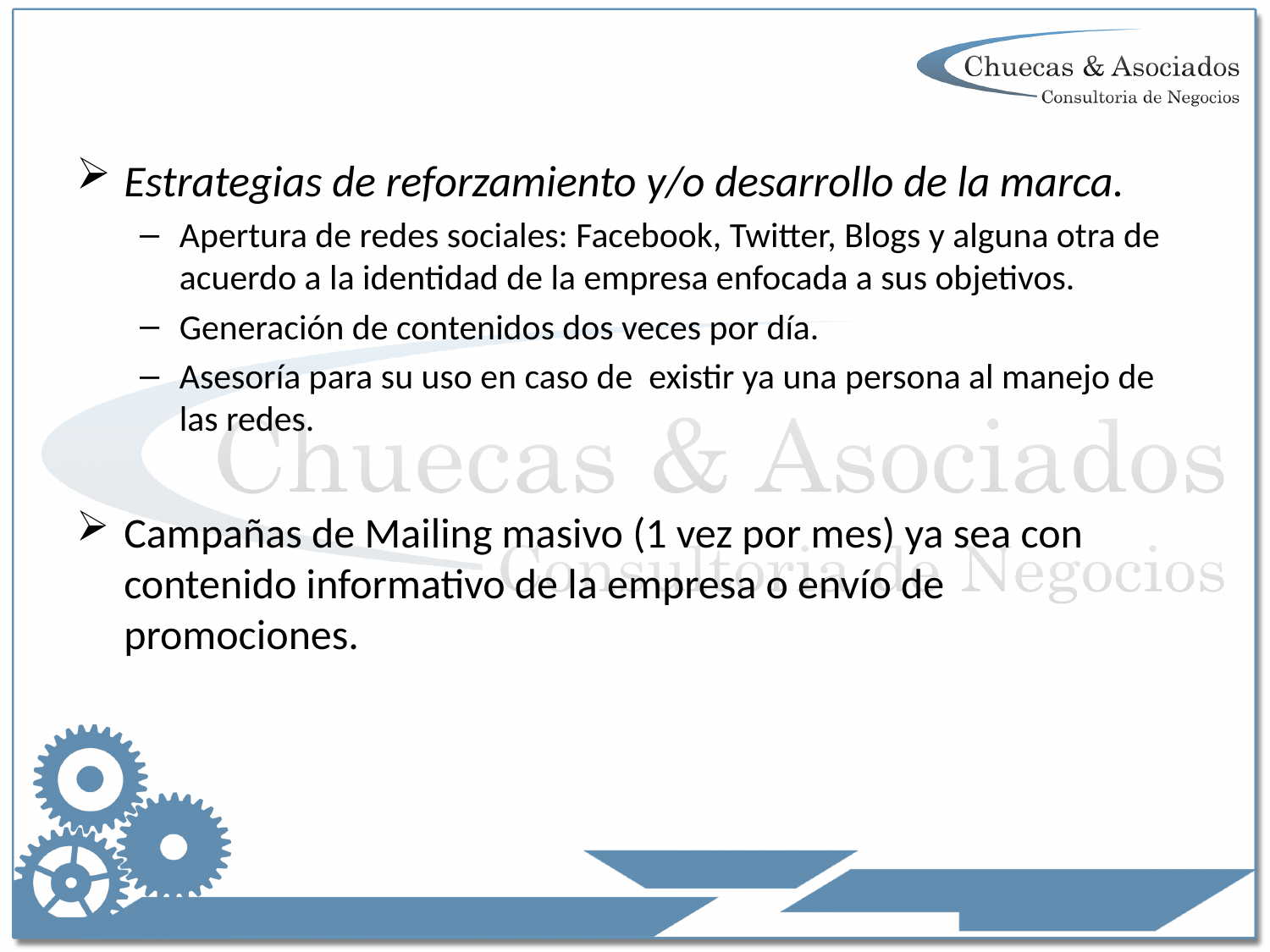

Estrategias de reforzamiento y/o desarrollo de la marca.
Apertura de redes sociales: Facebook, Twitter, Blogs y alguna otra de acuerdo a la identidad de la empresa enfocada a sus objetivos.
Generación de contenidos dos veces por día.
Asesoría para su uso en caso de  existir ya una persona al manejo de las redes.

Campañas de Mailing masivo (1 vez por mes) ya sea con contenido informativo de la empresa o envío de promociones.